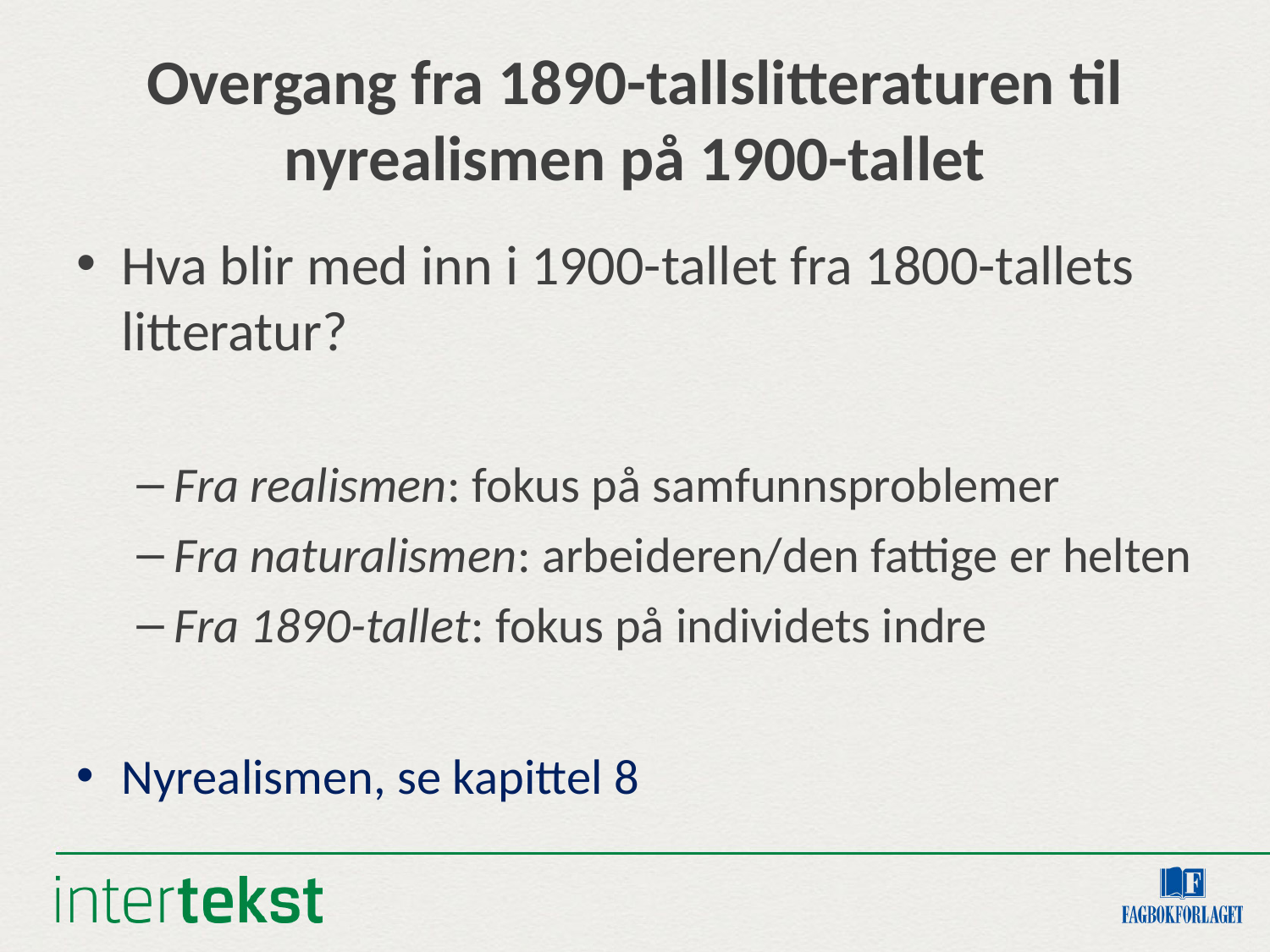

# Overgang fra 1890-tallslitteraturen til nyrealismen på 1900-tallet
Hva blir med inn i 1900-tallet fra 1800-tallets litteratur?

Fra realismen: fokus på samfunnsproblemer
Fra naturalismen: arbeideren/den fattige er helten
Fra 1890-tallet: fokus på individets indre

Nyrealismen, se kapittel 8